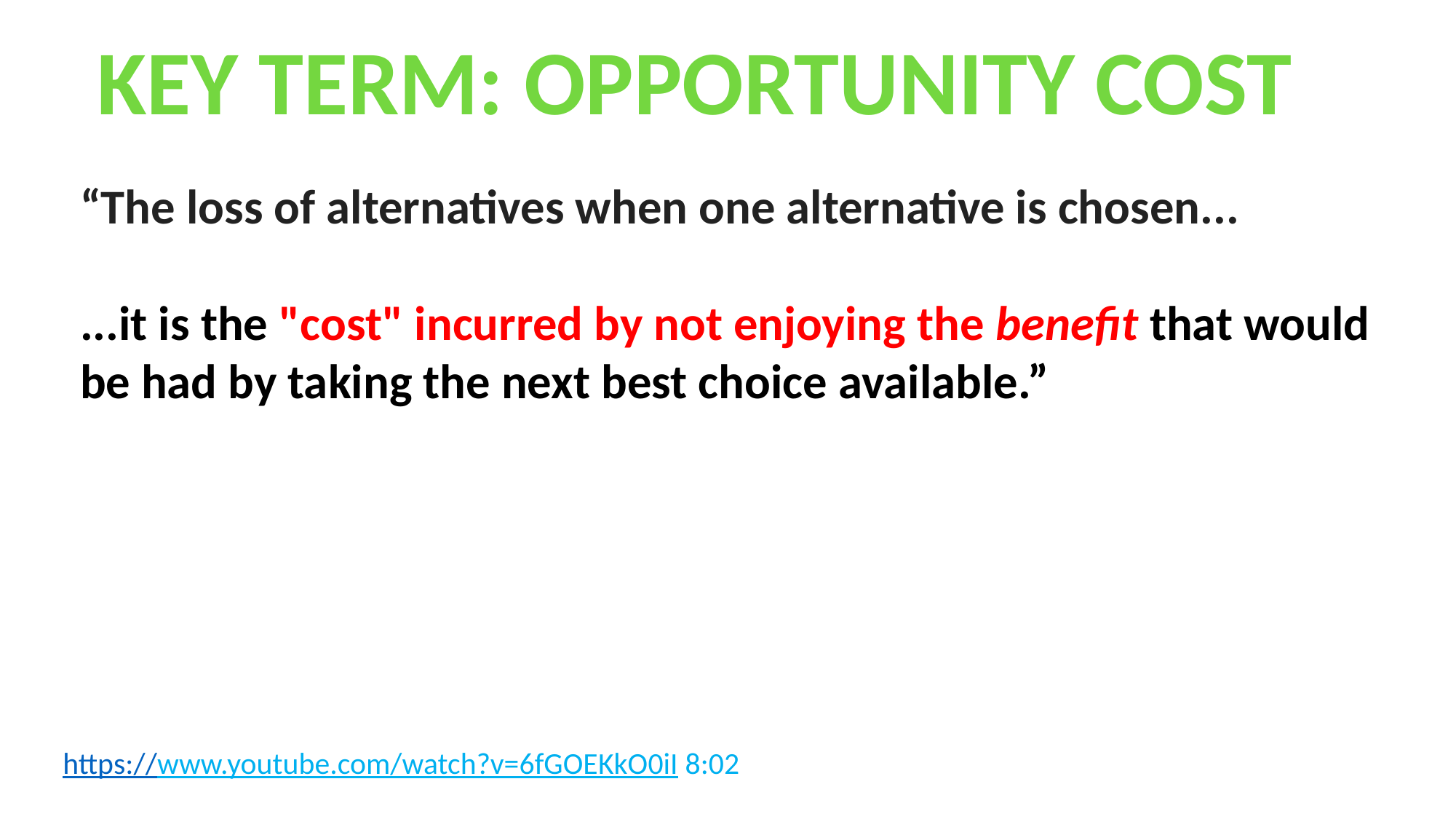

KEY TERM: OPPORTUNITY COST
“The loss of alternatives when one alternative is chosen...

...it is the "cost" incurred by not enjoying the benefit that would be had by taking the next best choice available.”
https://www.youtube.com/watch?v=6fGOEKkO0iI 8:02